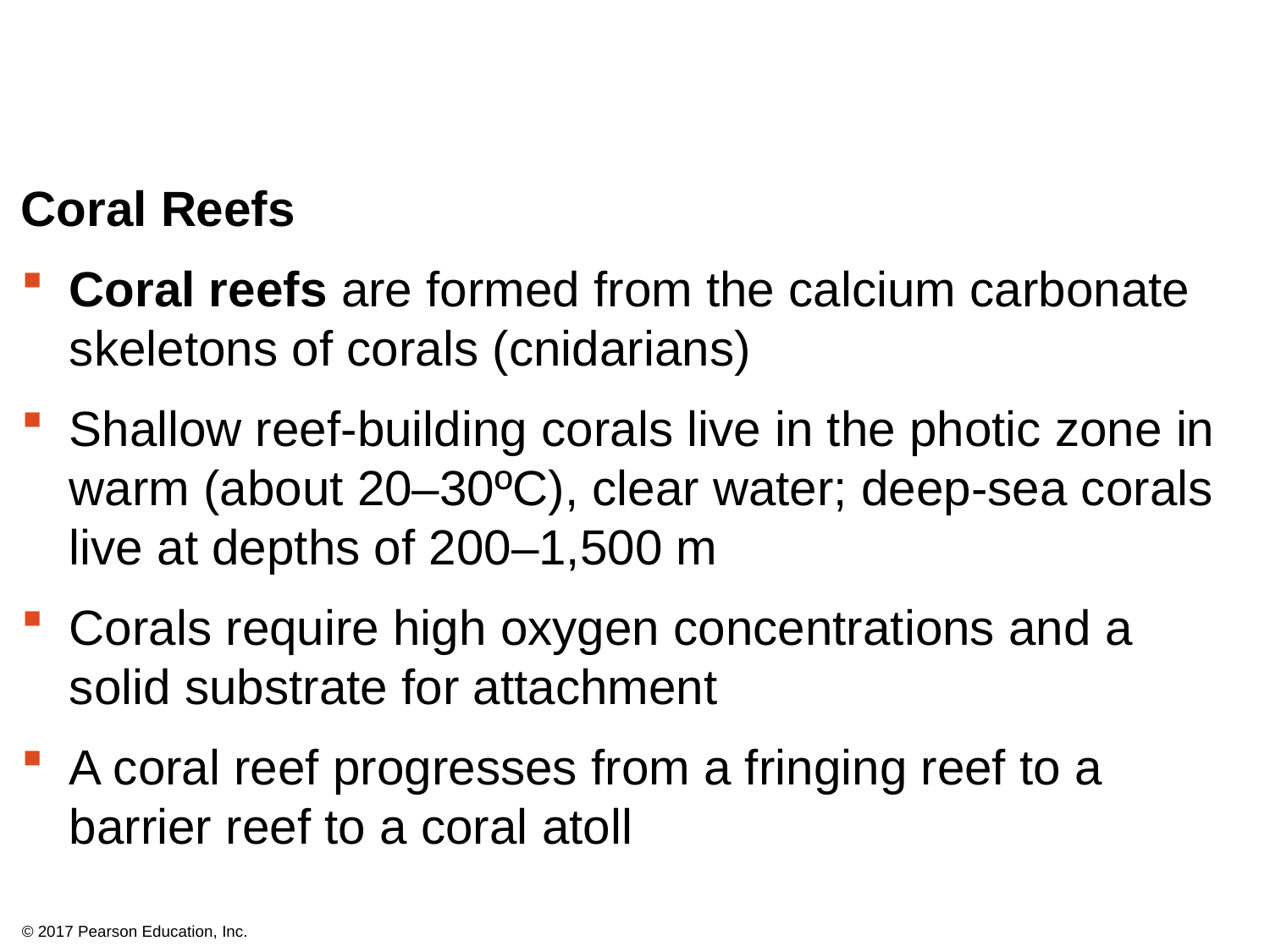

Coral Reefs
Coral reefs are formed from the calcium carbonate skeletons of corals (cnidarians)
Shallow reef-building corals live in the photic zone in warm (about 20–30ºC), clear water; deep-sea corals live at depths of 200–1,500 m
Corals require high oxygen concentrations and a solid substrate for attachment
A coral reef progresses from a fringing reef to a barrier reef to a coral atoll
© 2017 Pearson Education, Inc.